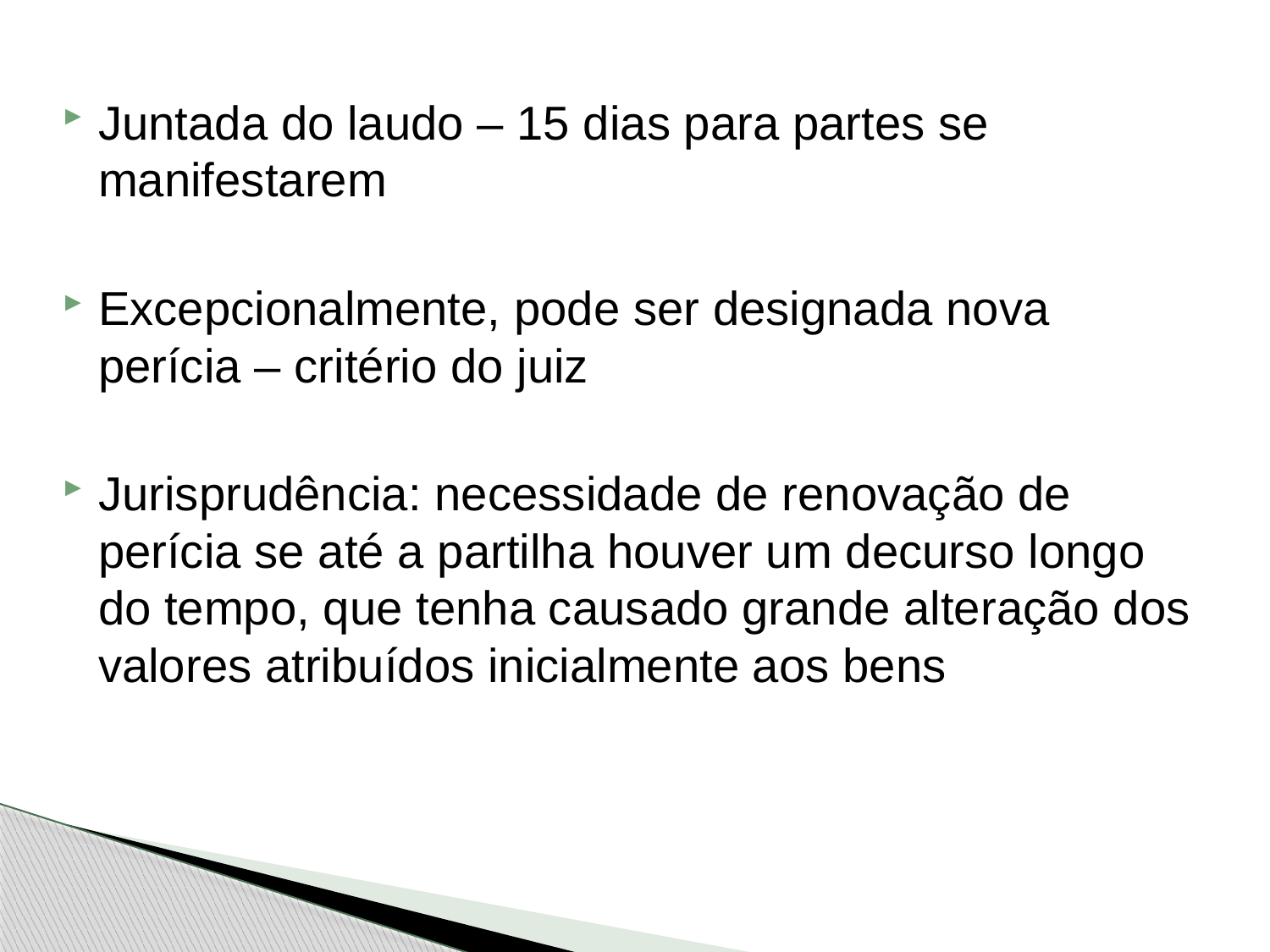

Juntada do laudo – 15 dias para partes se manifestarem

Excepcionalmente, pode ser designada nova perícia – critério do juiz

Jurisprudência: necessidade de renovação de perícia se até a partilha houver um decurso longo do tempo, que tenha causado grande alteração dos valores atribuídos inicialmente aos bens